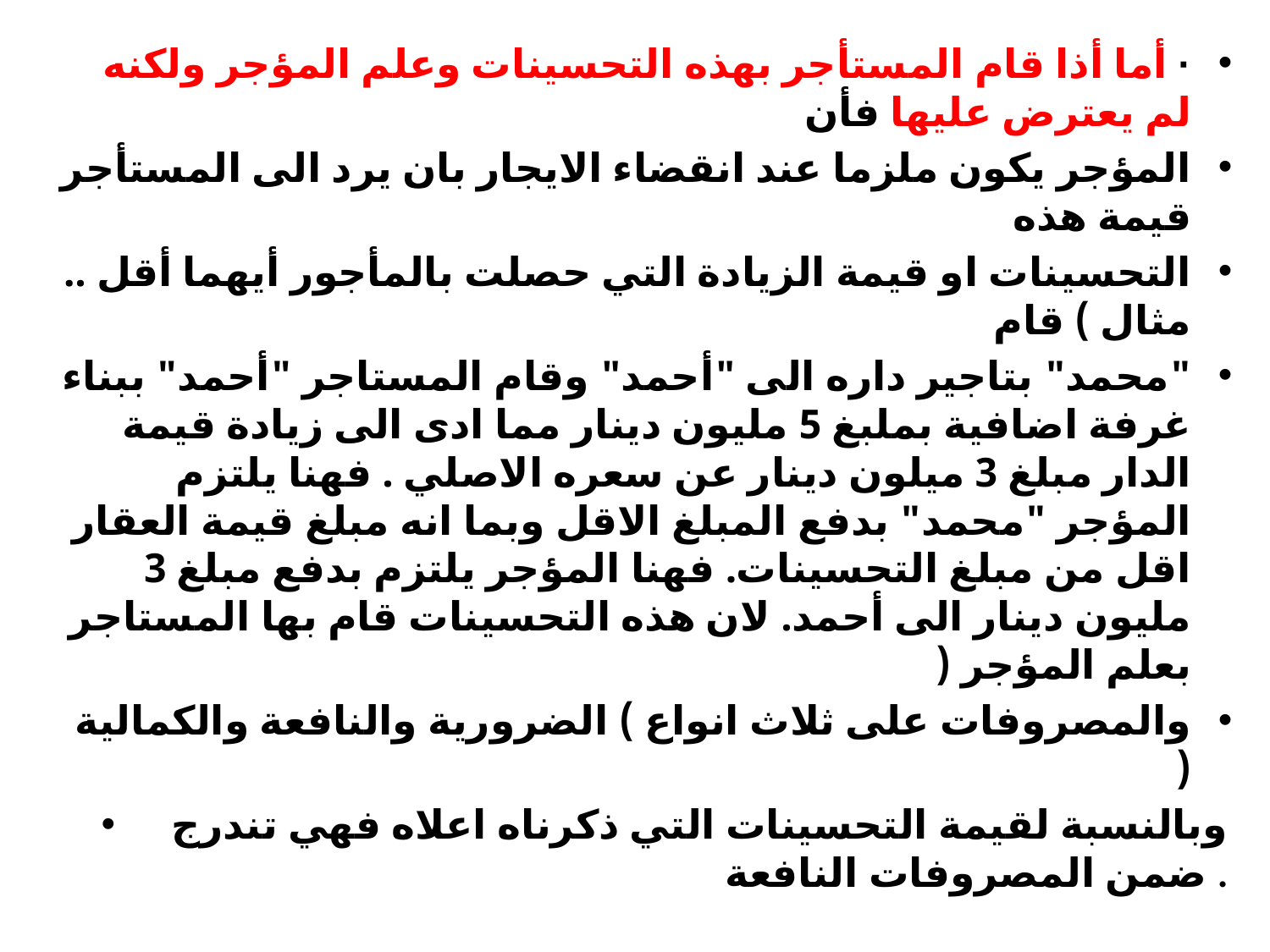

· أما أذا قام المستأجر بهذه التحسينات وعلم المؤجر ولكنه لم يعترض عليها فأن
المؤجر يكون ملزما عند انقضاء الايجار بان يرد الى المستأجر قيمة هذه
التحسينات او قيمة الزيادة التي حصلت بالمأجور أيهما أقل .. مثال ) قام
"محمد" بتاجير داره الى "أحمد" وقام المستاجر "أحمد" ببناء غرفة اضافية بملبغ 5 مليون دينار مما ادى الى زيادة قيمة الدار مبلغ 3 ميلون دينار عن سعره الاصلي . فهنا يلتزم المؤجر "محمد" بدفع المبلغ الاقل وبما انه مبلغ قيمة العقار اقل من مبلغ التحسينات. فهنا المؤجر يلتزم بدفع مبلغ 3 مليون دينار الى أحمد. لان هذه التحسينات قام بها المستاجر بعلم المؤجر (
والمصروفات على ثلاث انواع ) الضرورية والنافعة والكمالية (
وبالنسبة لقيمة التحسينات التي ذكرناه اعلاه فهي تندرج ضمن المصروفات النافعة .
#